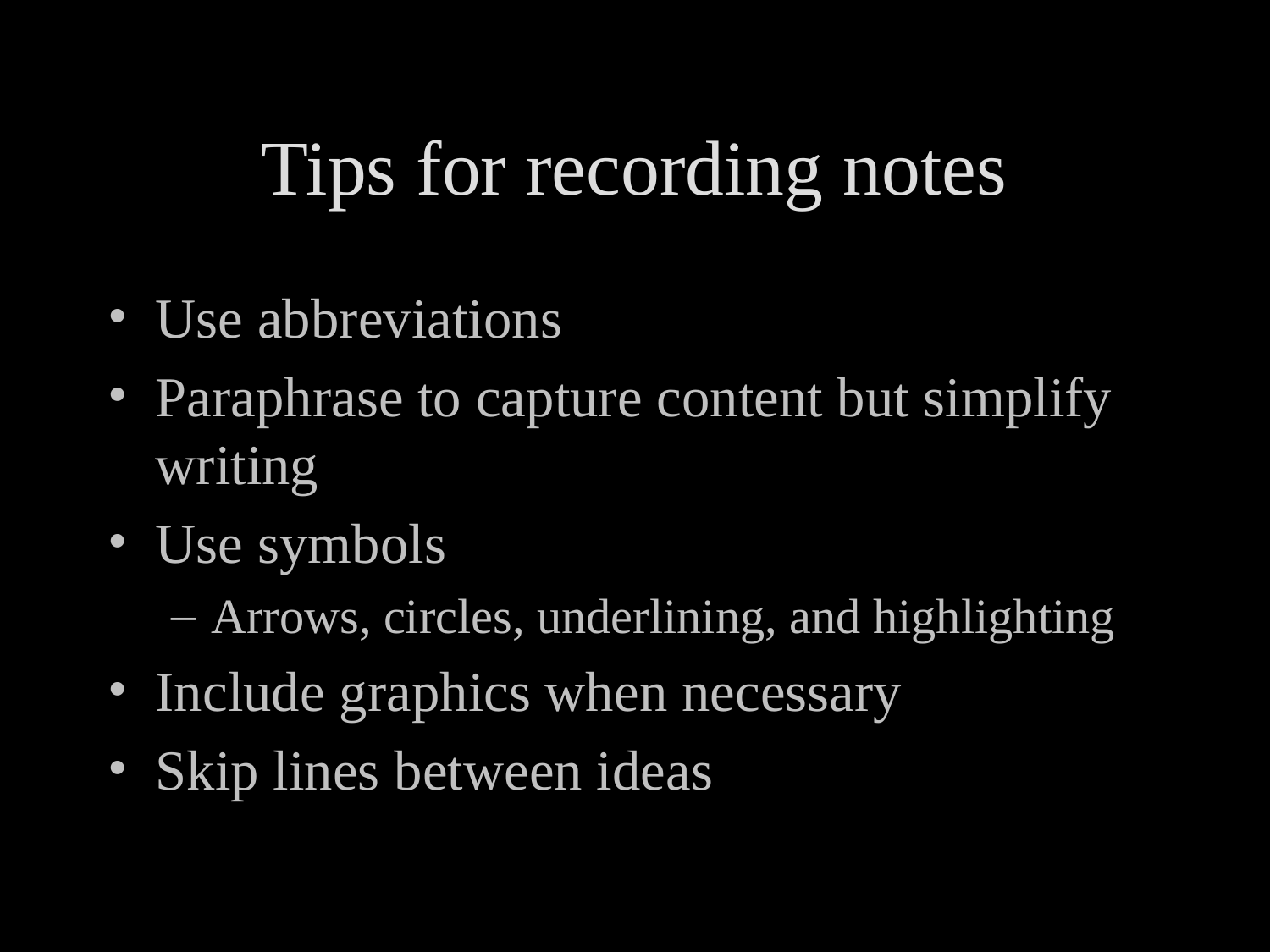

# Tips for recording notes
Use abbreviations
Paraphrase to capture content but simplify writing
Use symbols
Arrows, circles, underlining, and highlighting
Include graphics when necessary
Skip lines between ideas